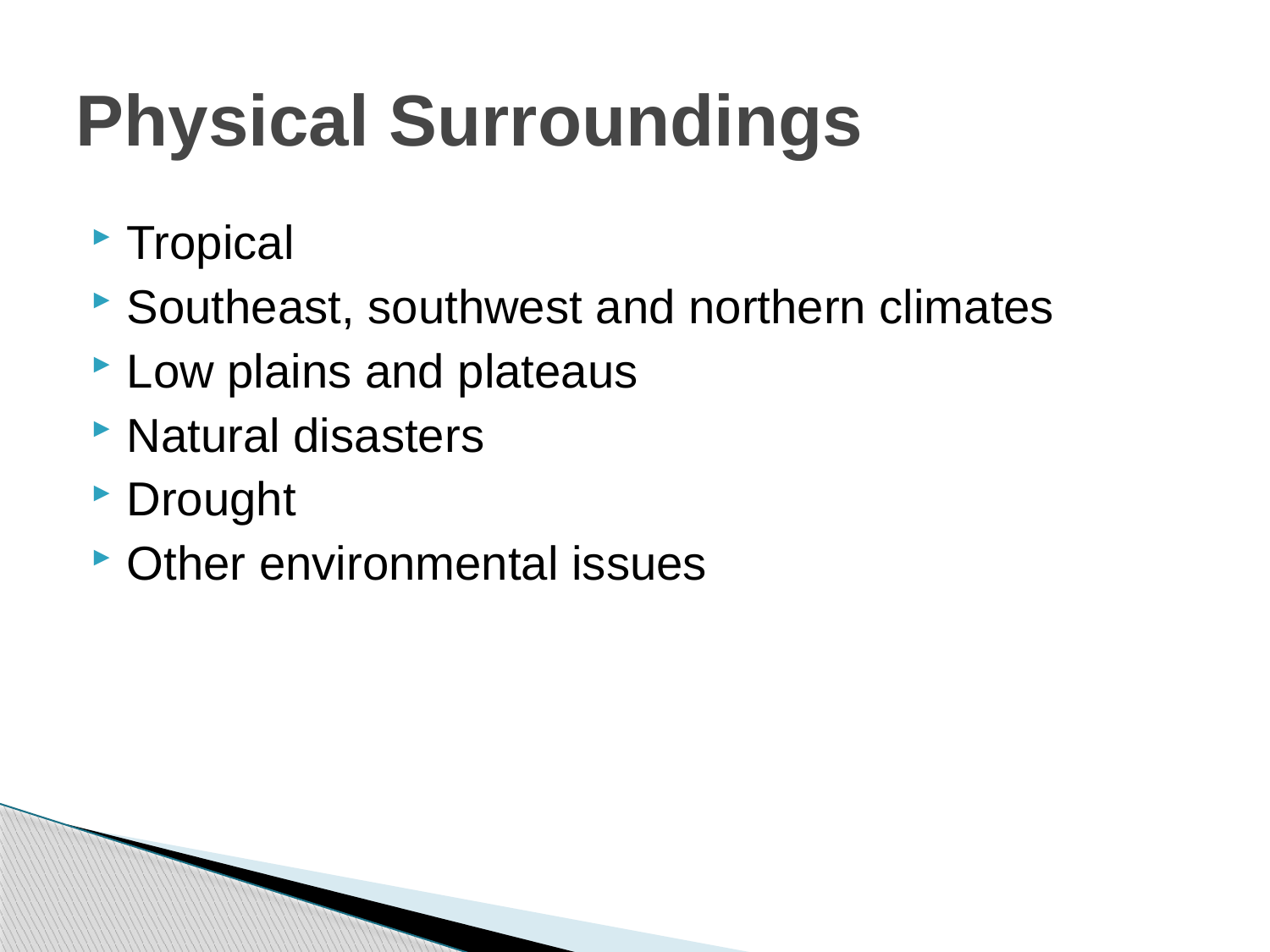

# Physical Surroundings
Tropical
Southeast, southwest and northern climates
Low plains and plateaus
Natural disasters
Drought
Other environmental issues